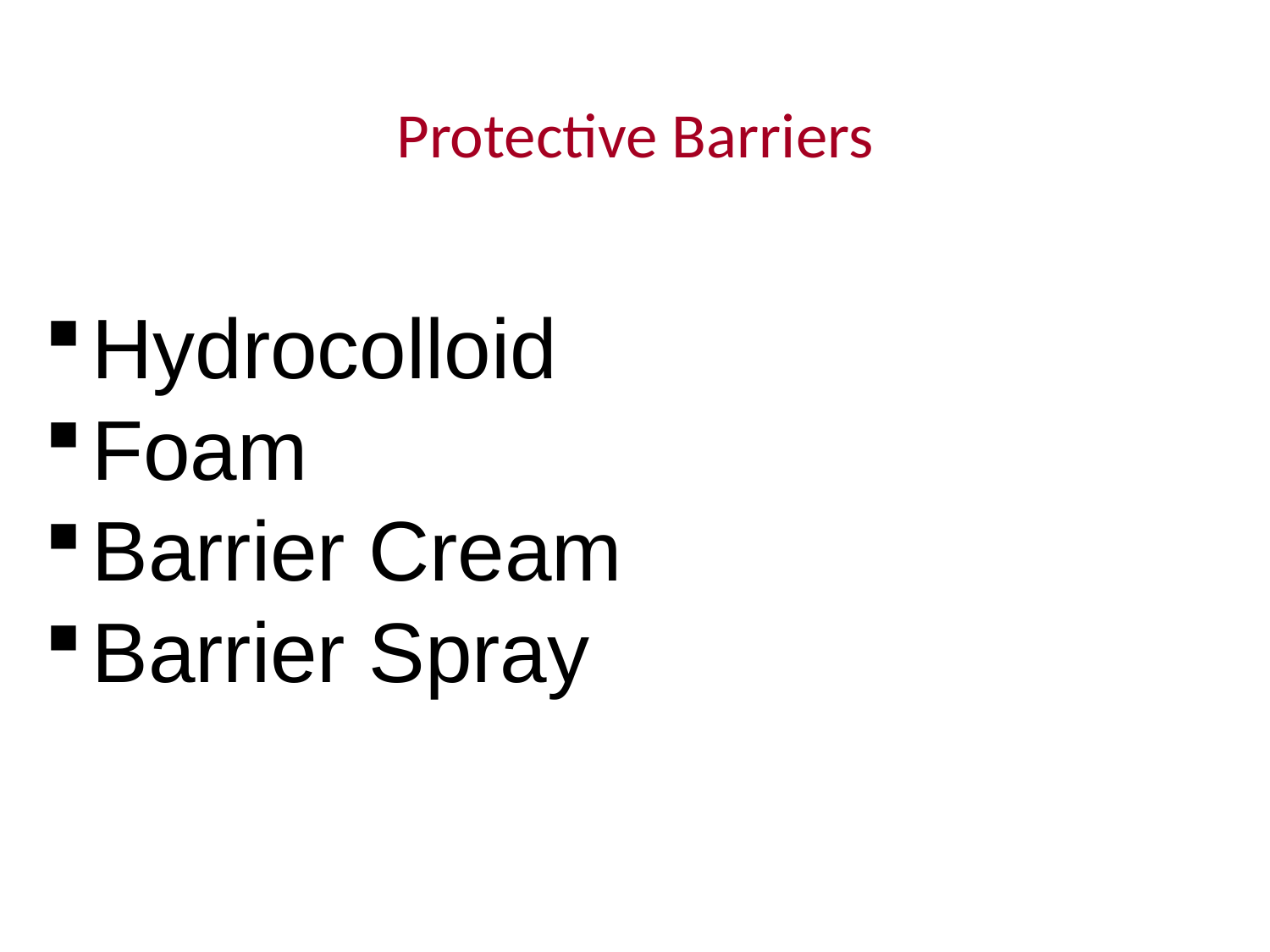

# Protective Barriers
Hydrocolloid
Foam
Barrier Cream
Barrier Spray